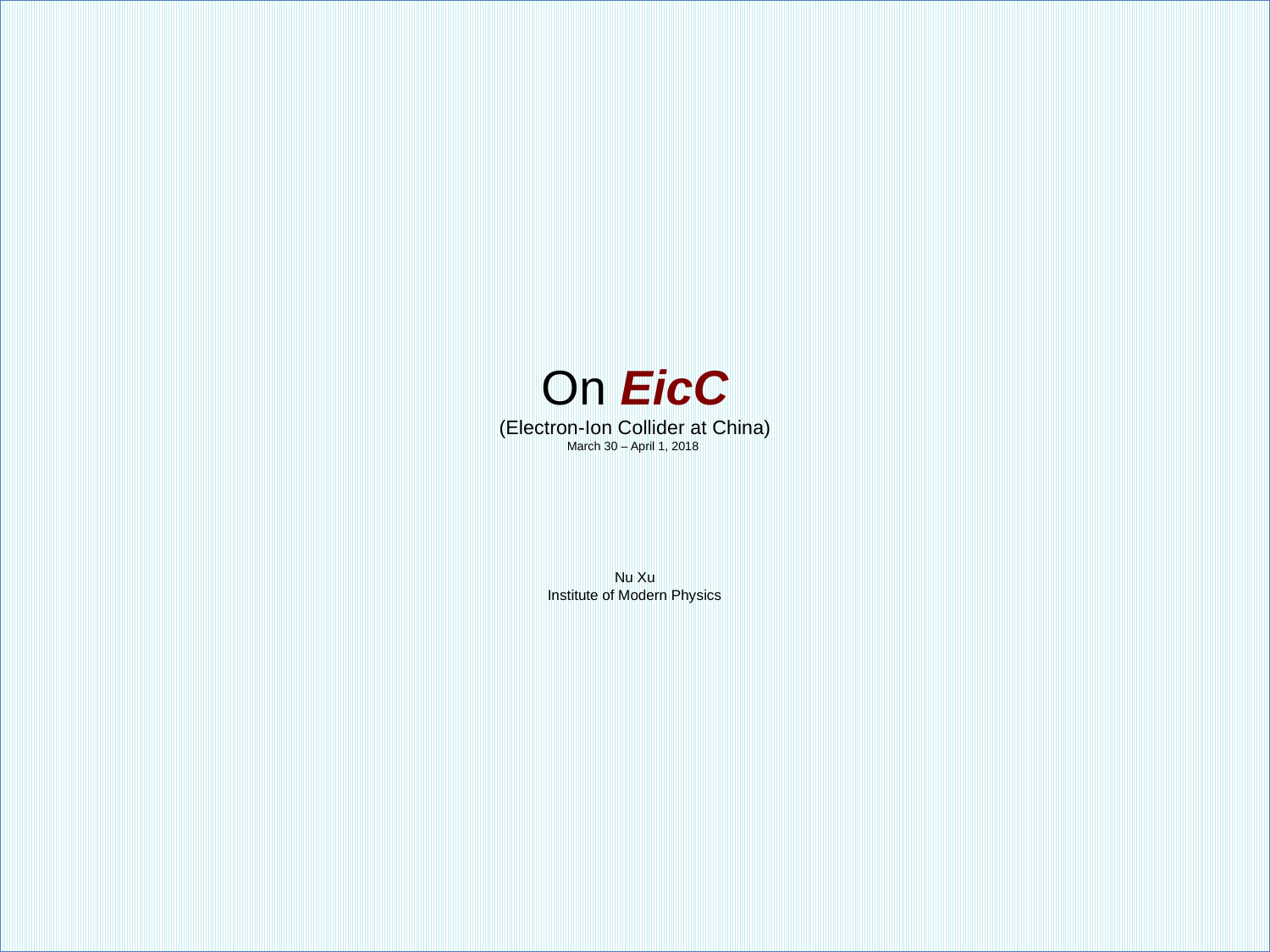

# On EicC (Electron-Ion Collider at China) March 30 – April 1, 2018 Nu Xu Institute of Modern Physics